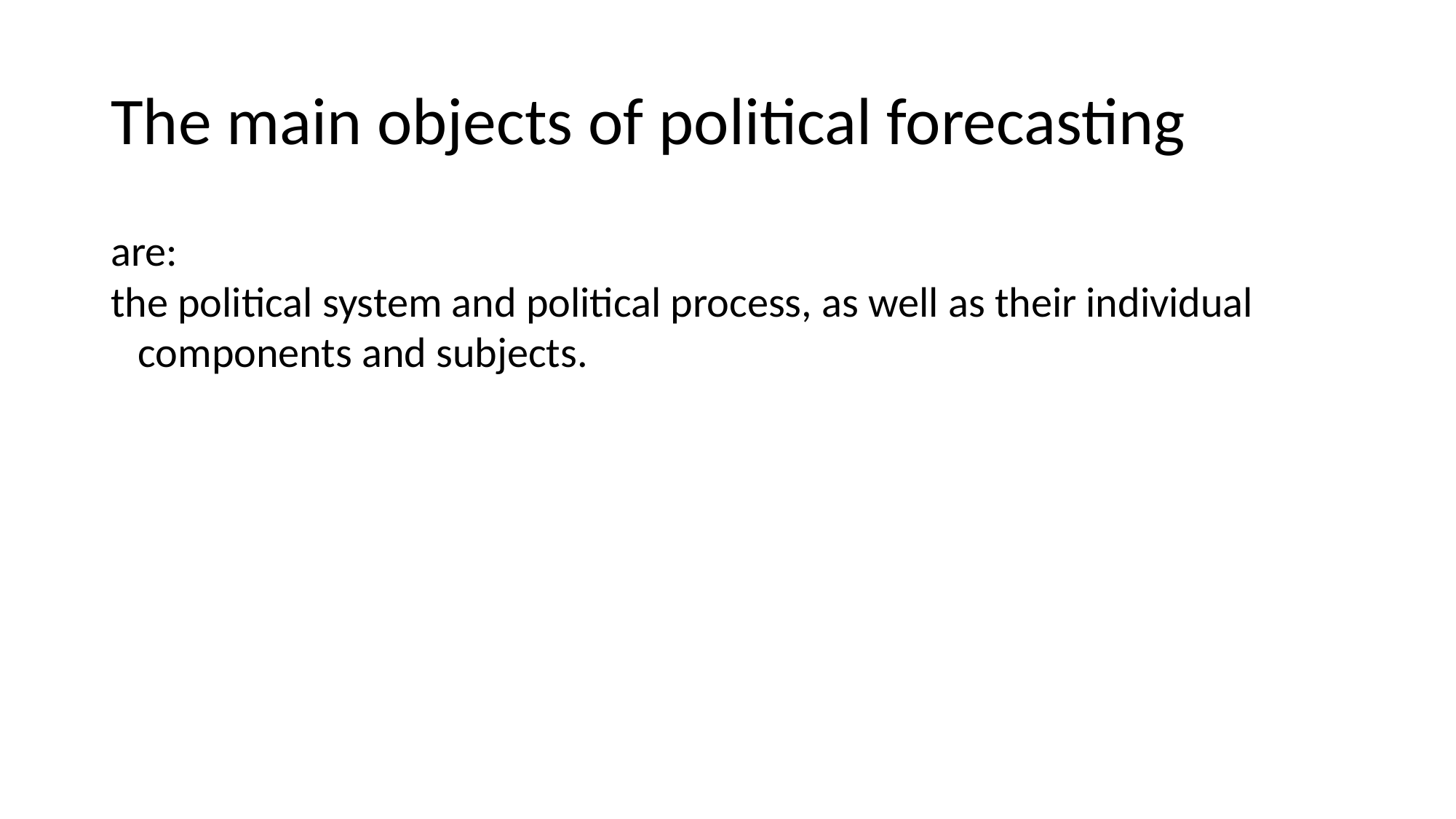

The main objects of political forecasting
are:
the political system and political process, as well as their individual components and subjects.